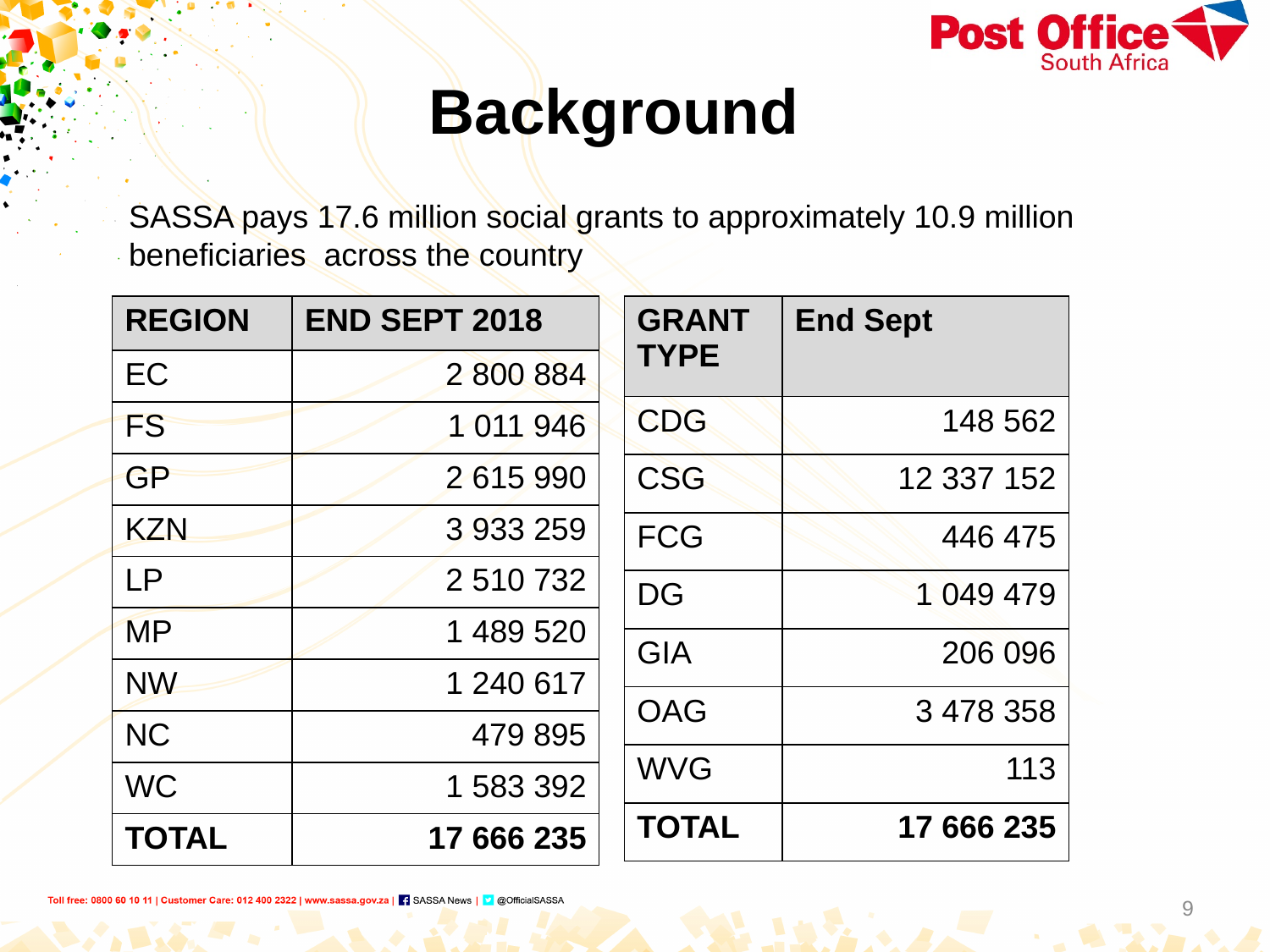

# Background
SASSA pays 17.6 million social grants to approximately 10.9 million beneficiaries  across the country
| REGION | END SEPT 2018 |
| --- | --- |
| EC | 2 800 884 |
| FS | 1 011 946 |
| GP | 2 615 990 |
| KZN | 3 933 259 |
| LP | 2 510 732 |
| MP | 1 489 520 |
| NW | 1 240 617 |
| NC | 479 895 |
| WC | 1 583 392 |
| TOTAL | 17 666 235 |
| GRANT TYPE | End Sept |
| --- | --- |
| CDG | 148 562 |
| CSG | 12 337 152 |
| FCG | 446 475 |
| DG | 1 049 479 |
| GIA | 206 096 |
| OAG | 3 478 358 |
| WVG | 113 |
| TOTAL | 17 666 235 |
9